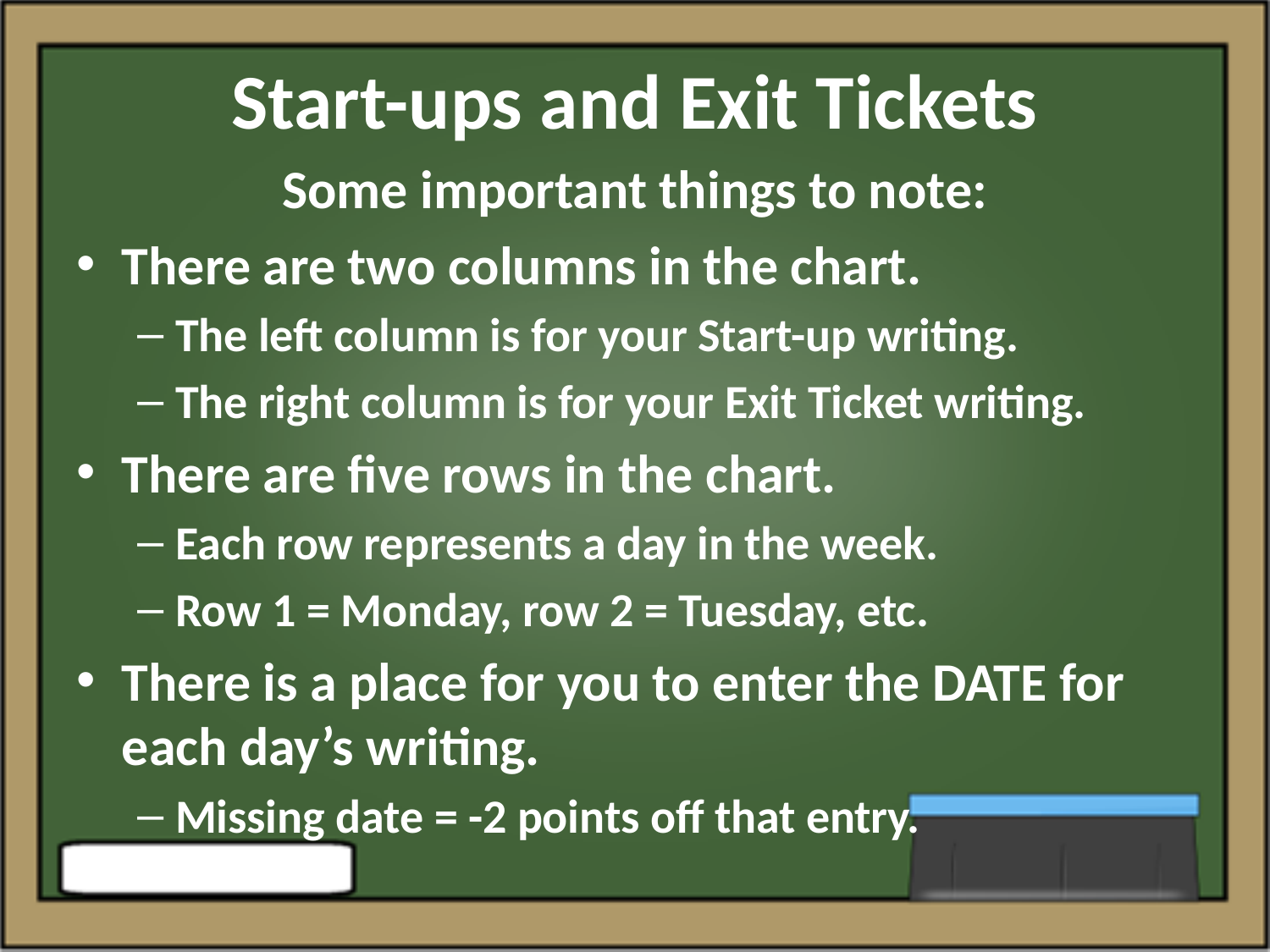

# Start-ups and Exit Tickets
Some important things to note:
There are two columns in the chart.
The left column is for your Start-up writing.
The right column is for your Exit Ticket writing.
There are five rows in the chart.
Each row represents a day in the week.
Row 1 = Monday, row 2 = Tuesday, etc.
There is a place for you to enter the DATE for each day’s writing.
Missing date = -2 points off that entry.